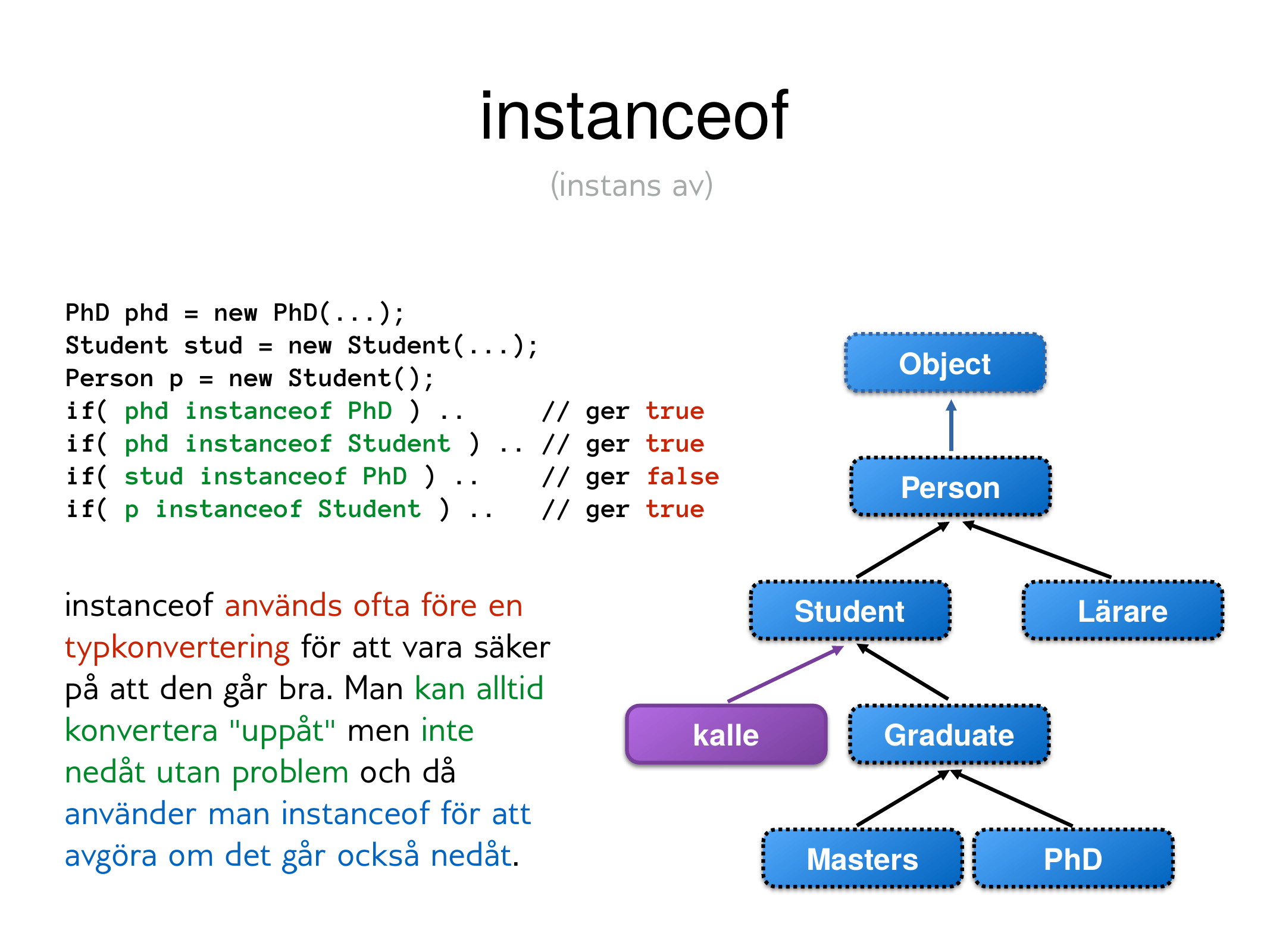

instanceof
(instans av)
PhD phd = new PhD(...);
Student stud = new Student(...);
Person p = new Student();
if( phd instanceof PhD ) ..     // ger true
if( phd instanceof Student ) .. // ger true
if( stud instanceof PhD ) ..    // ger false
if( p instanceof Student ) ..   // ger true
Object

Person

Student
Lärare

kalle
Graduate

Masters
PhD
instanceof används ofta före en typkonvertering för att vara säker på att den går bra. Man kan alltid konvertera "uppåt" men inte nedåt utan problem och då använder man instanceof för att avgöra om det går också nedåt.